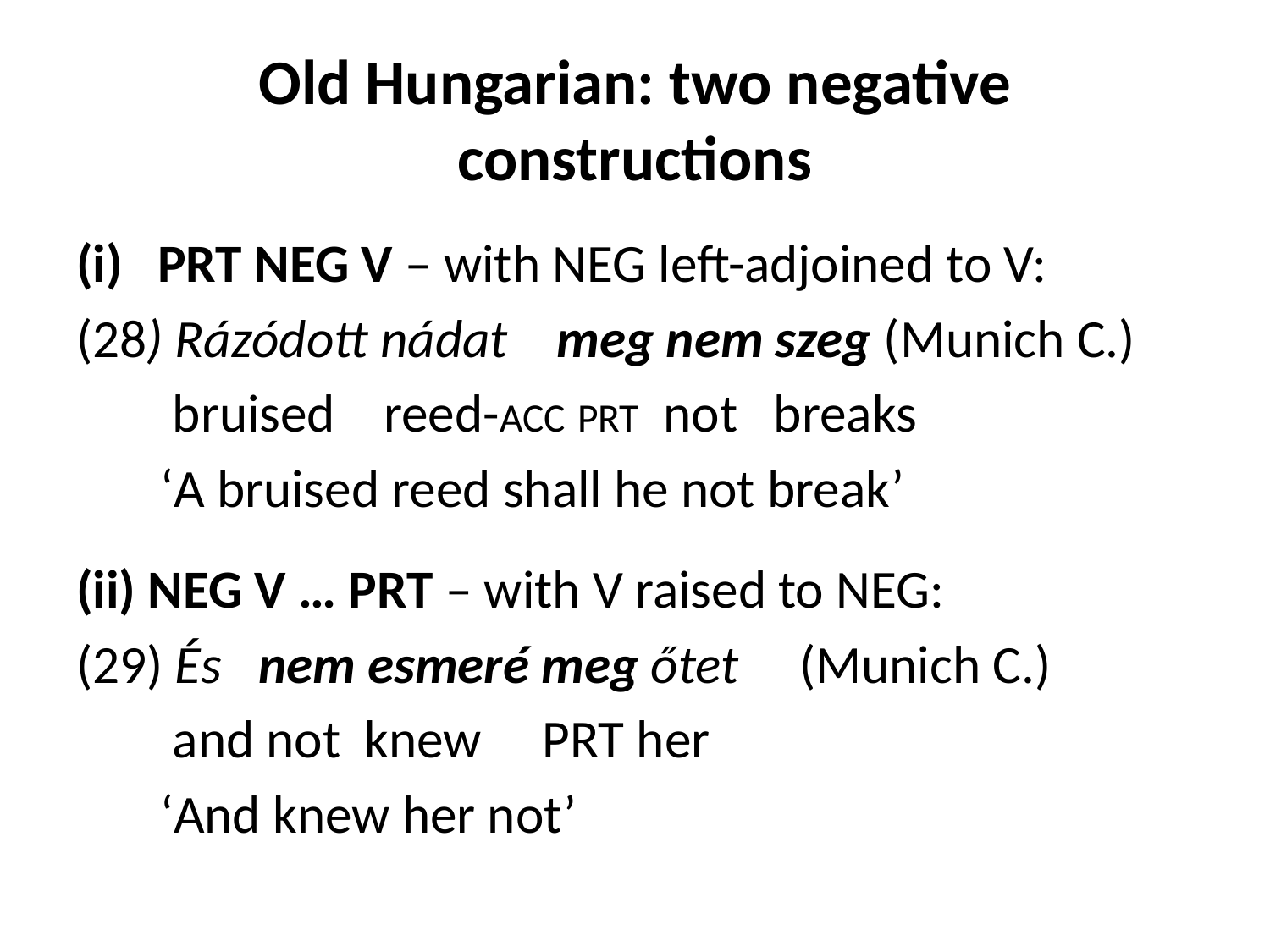

# Old Hungarian: two negative constructions
PRT NEG V – with NEG left-adjoined to V:
(28) Rázódott nádat    meg nem szeg (Munich C.)
        bruised    reed-ACC PRT  not   breaks
       ‘A bruised reed shall he not break’

(ii) NEG V … PRT – with V raised to NEG:
(29) És   nem esmeré meg őtet     (Munich C.)
        and not  knew     PRT her
       ‘And knew her not’